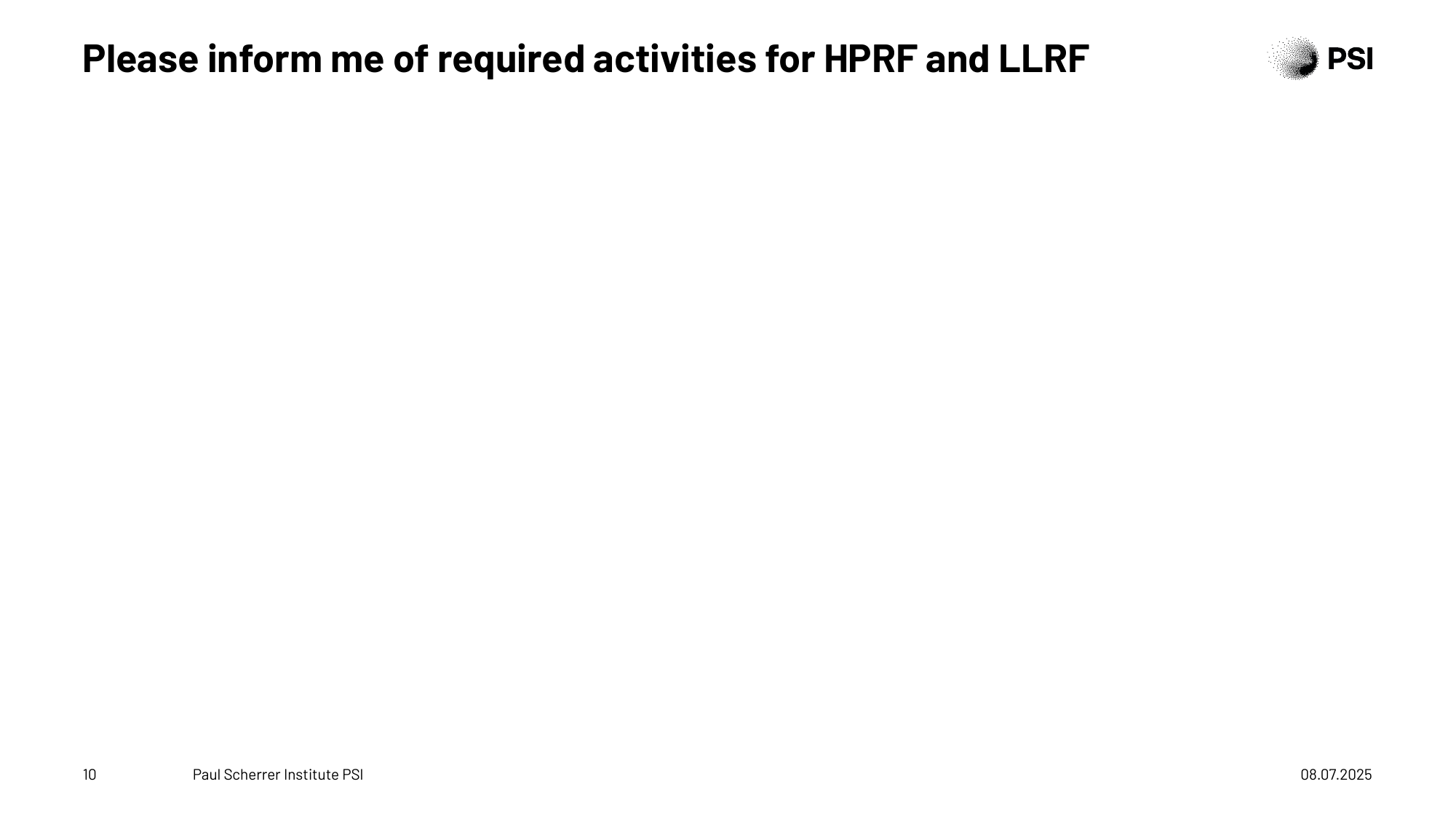

# Please inform me of required activities for HPRF and LLRF

10
Paul Scherrer Institute PSI
08.07.2025